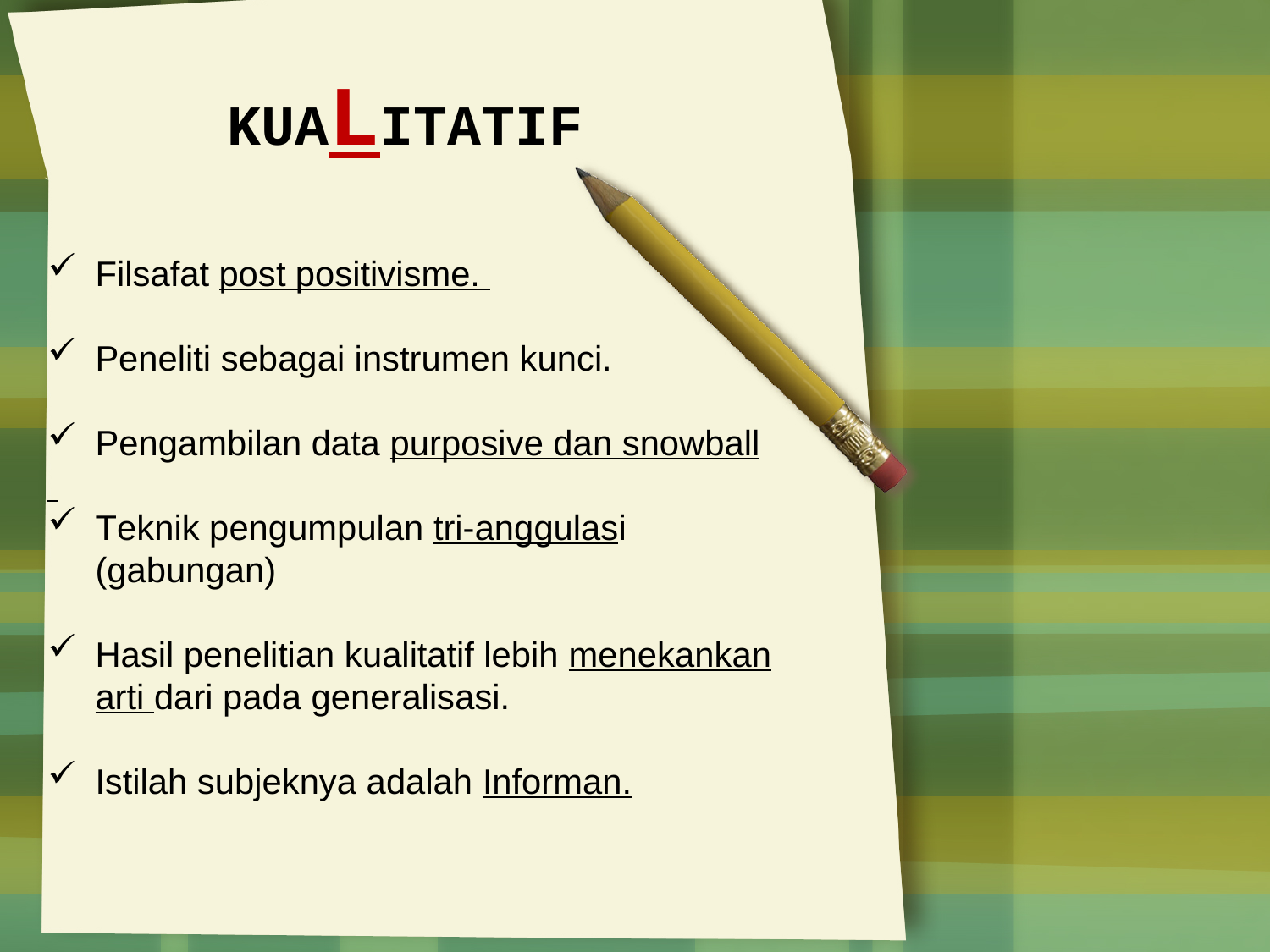

KUALITATIF
Filsafat post positivisme.

Peneliti sebagai instrumen kunci.

Pengambilan data purposive dan snowball

Teknik pengumpulan tri-anggulasi (gabungan)

Hasil penelitian kualitatif lebih menekankan arti dari pada generalisasi.

Istilah subjeknya adalah Informan.